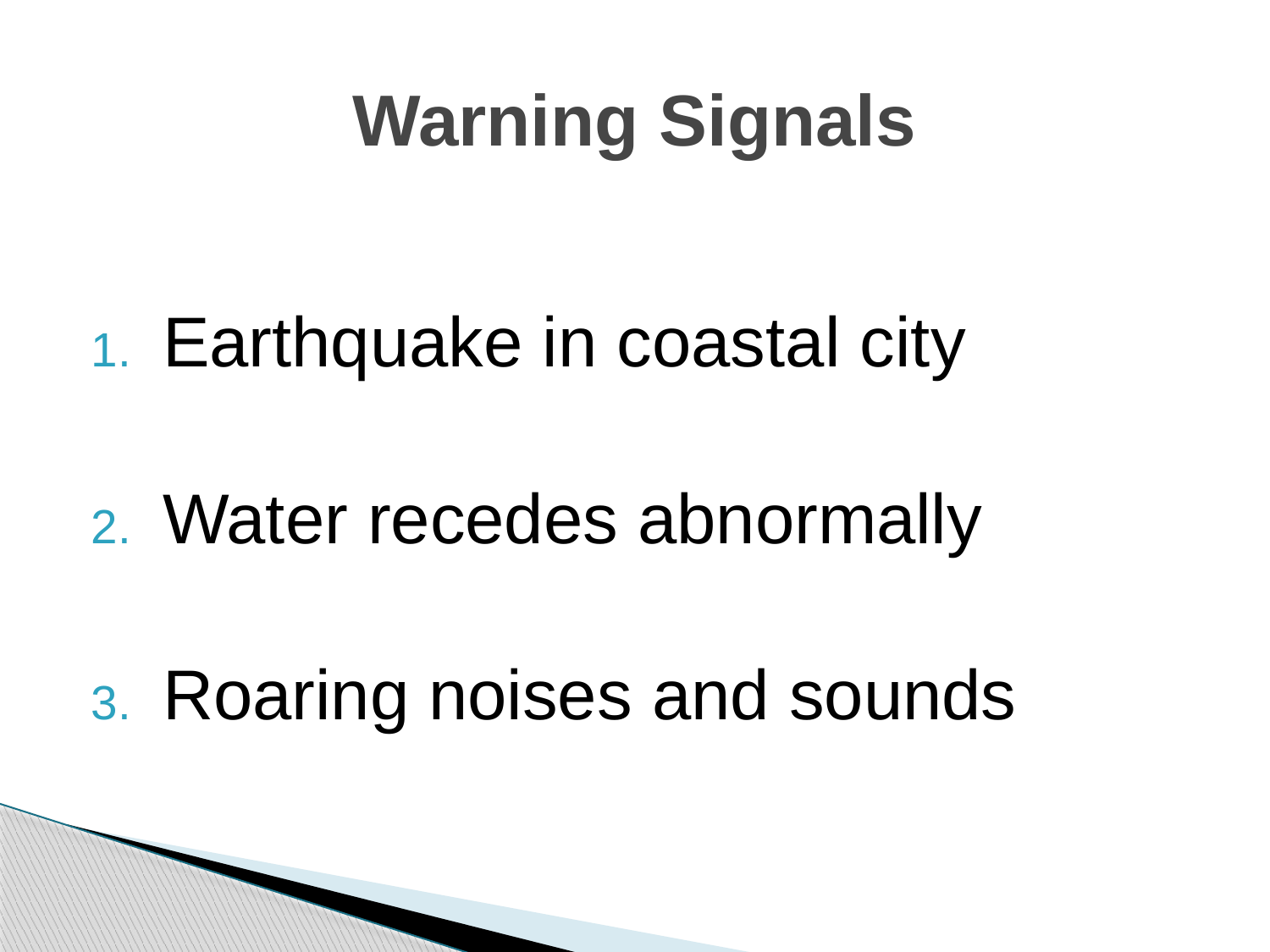

# Warning Signals
Earthquake in coastal city
Water recedes abnormally
Roaring noises and sounds